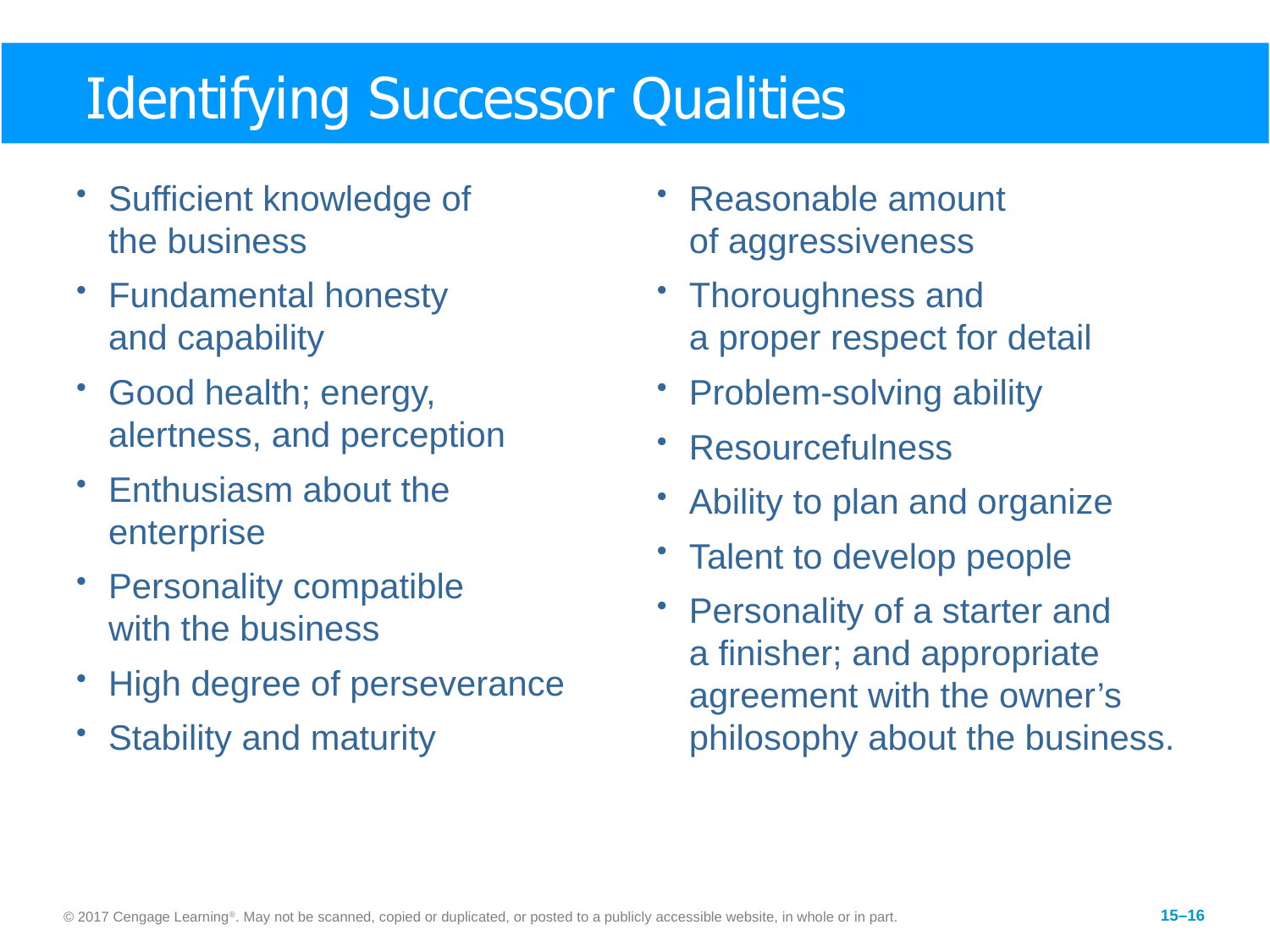

# Identifying Successor Qualities
Sufficient knowledge of
the business
Fundamental honesty
and capability
Good health; energy, alertness, and perception
Enthusiasm about the enterprise
Personality compatible
with the business
High degree of perseverance
Stability and maturity
Reasonable amount
of aggressiveness
Thoroughness and
a proper respect for detail
Problem-solving ability
Resourcefulness
Ability to plan and organize
Talent to develop people
Personality of a starter and
a finisher; and appropriate agreement with the owner’s philosophy about the business.
© 2017 Cengage Learning®. May not be scanned, copied or duplicated, or posted to a publicly accessible website, in whole or in part.
15–16